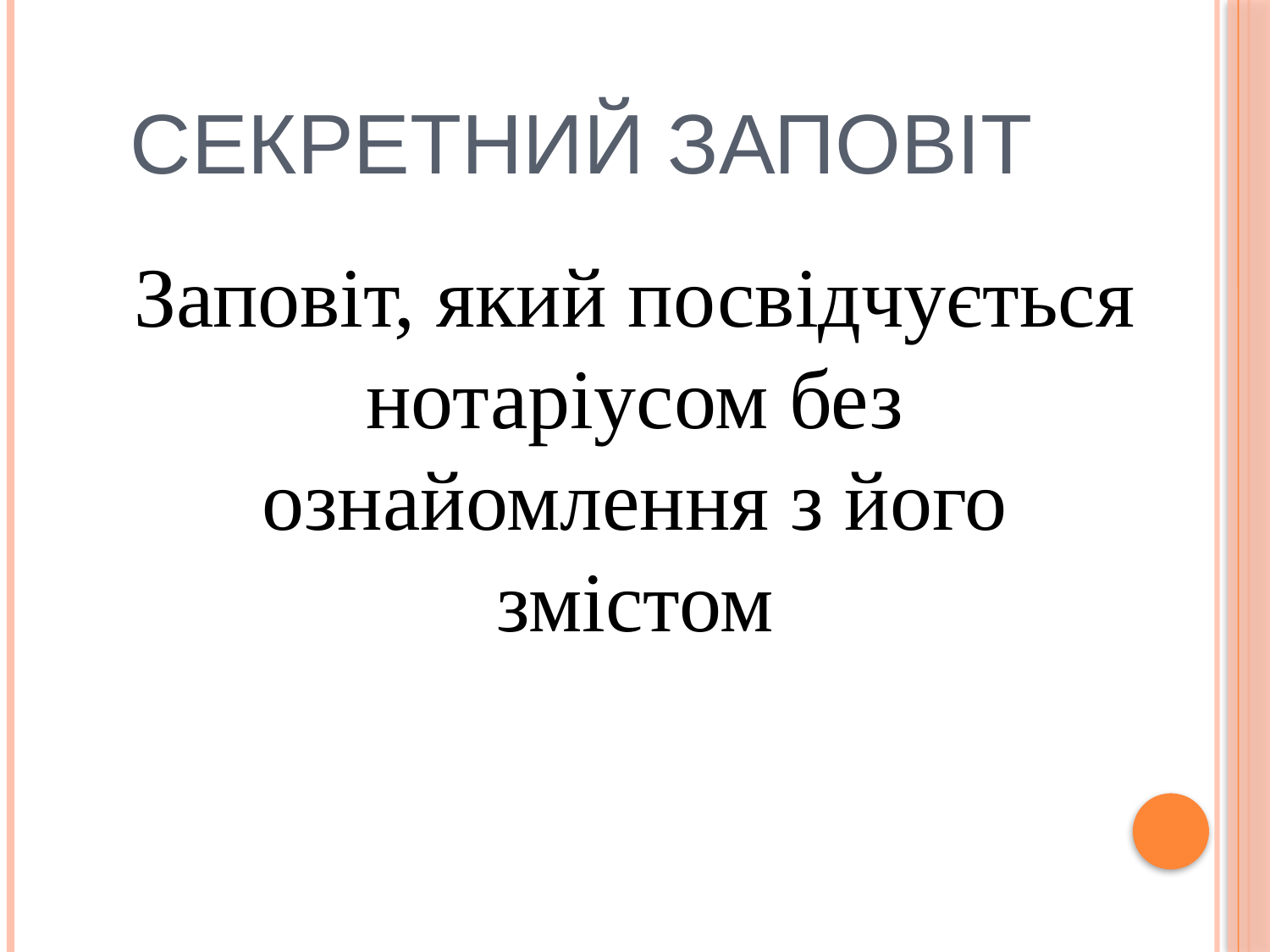

# Секретний заповіт
Заповіт, який посвідчується нотаріусом без
ознайомлення з його
 змістом